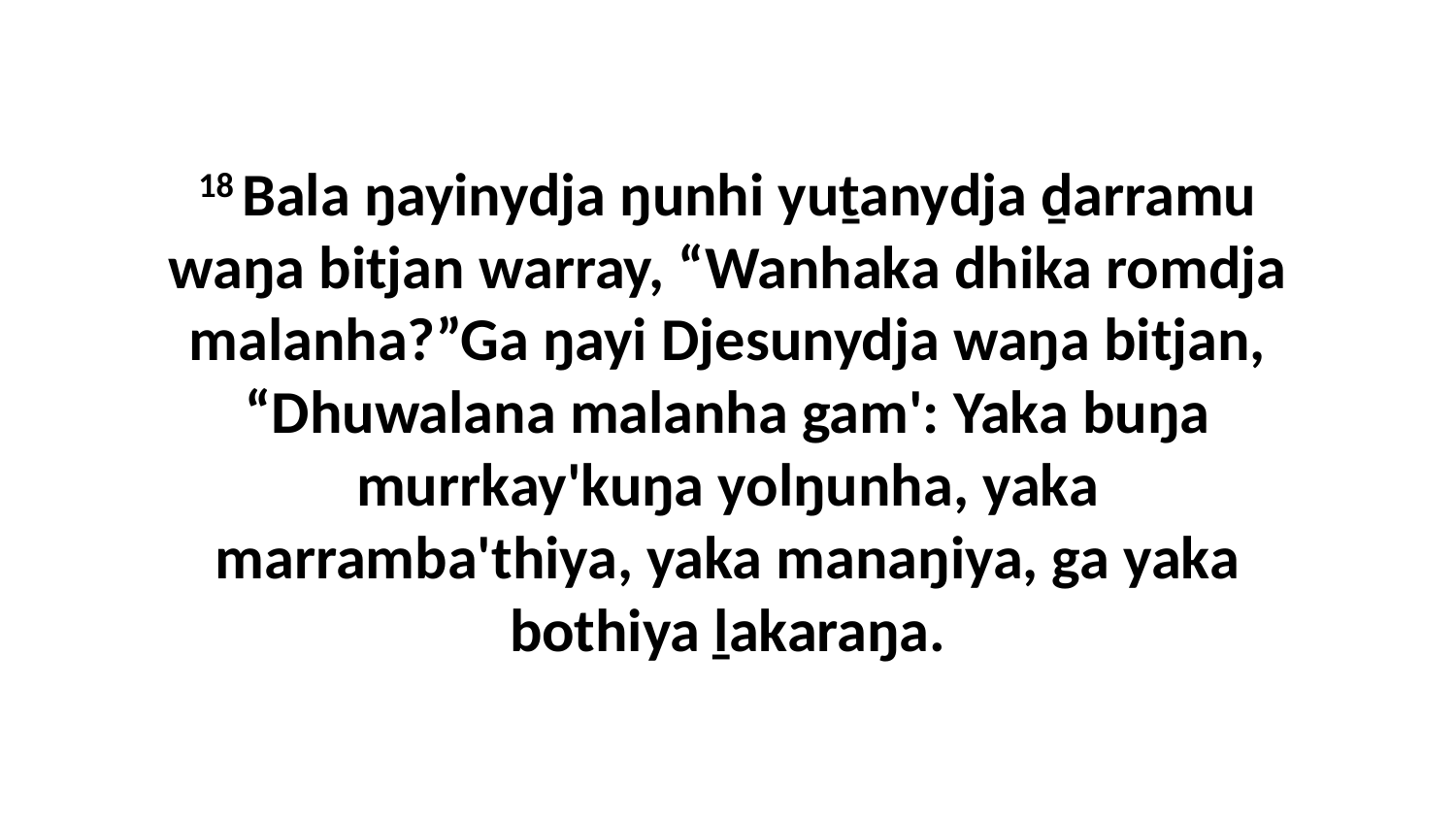

18 Bala ŋayinydja ŋunhi yuṯanydja ḏarramu waŋa bitjan warray, “Wanhaka dhika romdja malanha?”Ga ŋayi Djesunydja waŋa bitjan, “Dhuwalana malanha gam': Yaka buŋa murrkay'kuŋa yolŋunha, yaka marramba'thiya, yaka manaŋiya, ga yaka bothiya ḻakaraŋa.